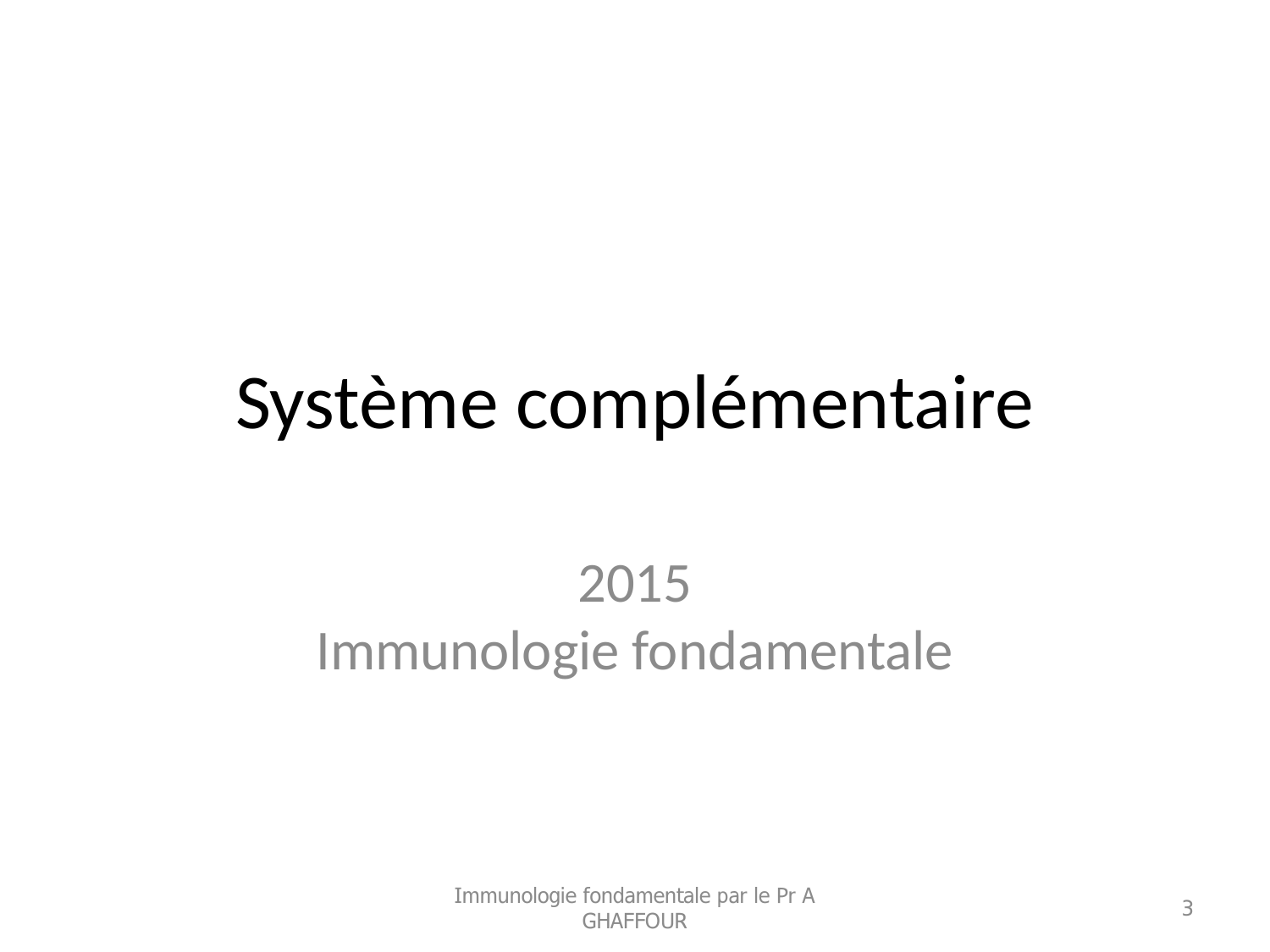

# Système complémentaire
2015
Immunologie fondamentale
Immunologie fondamentale par le Pr A GHAFFOUR
3